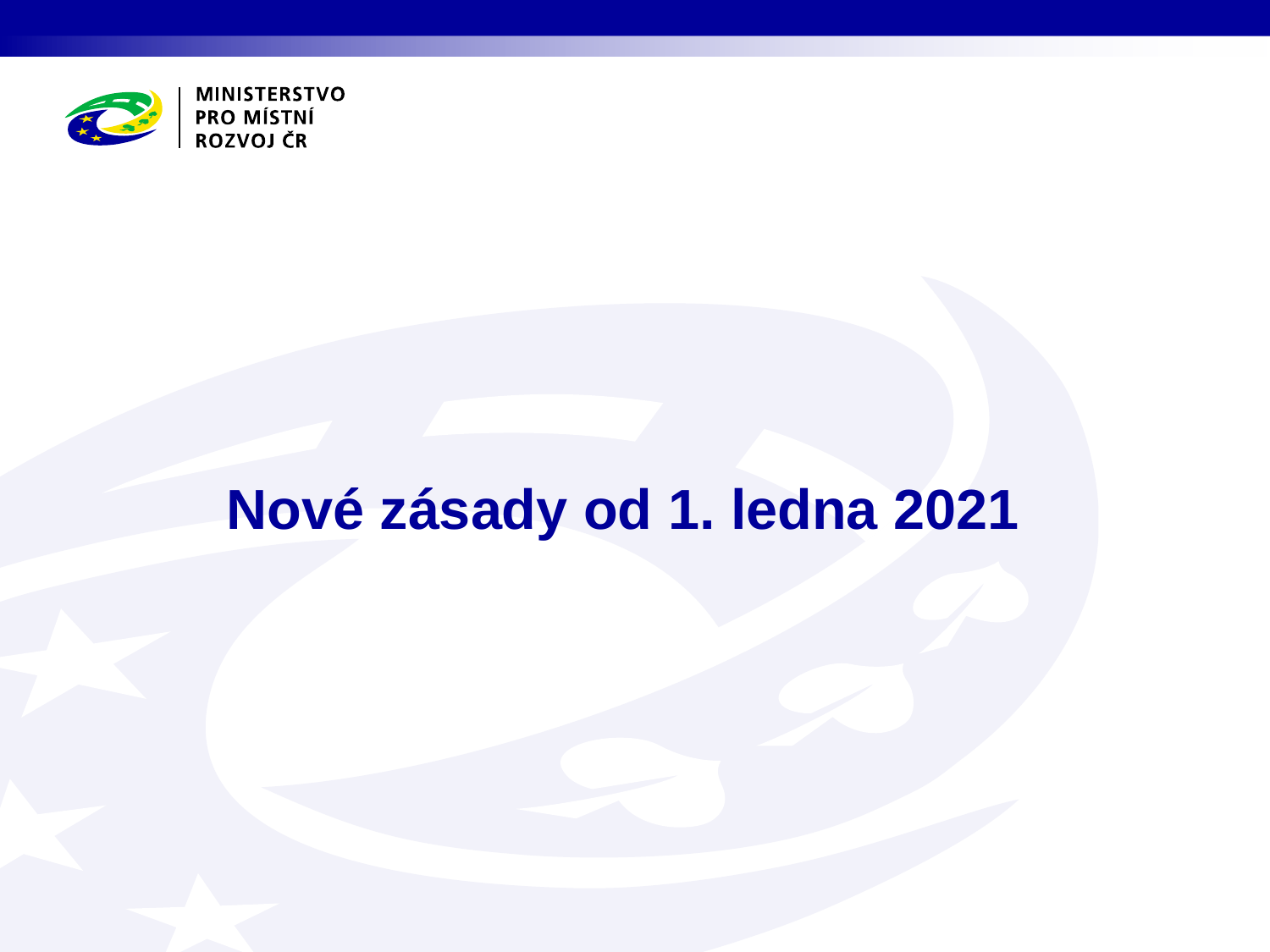

# Nové zásady od 1. ledna 2021